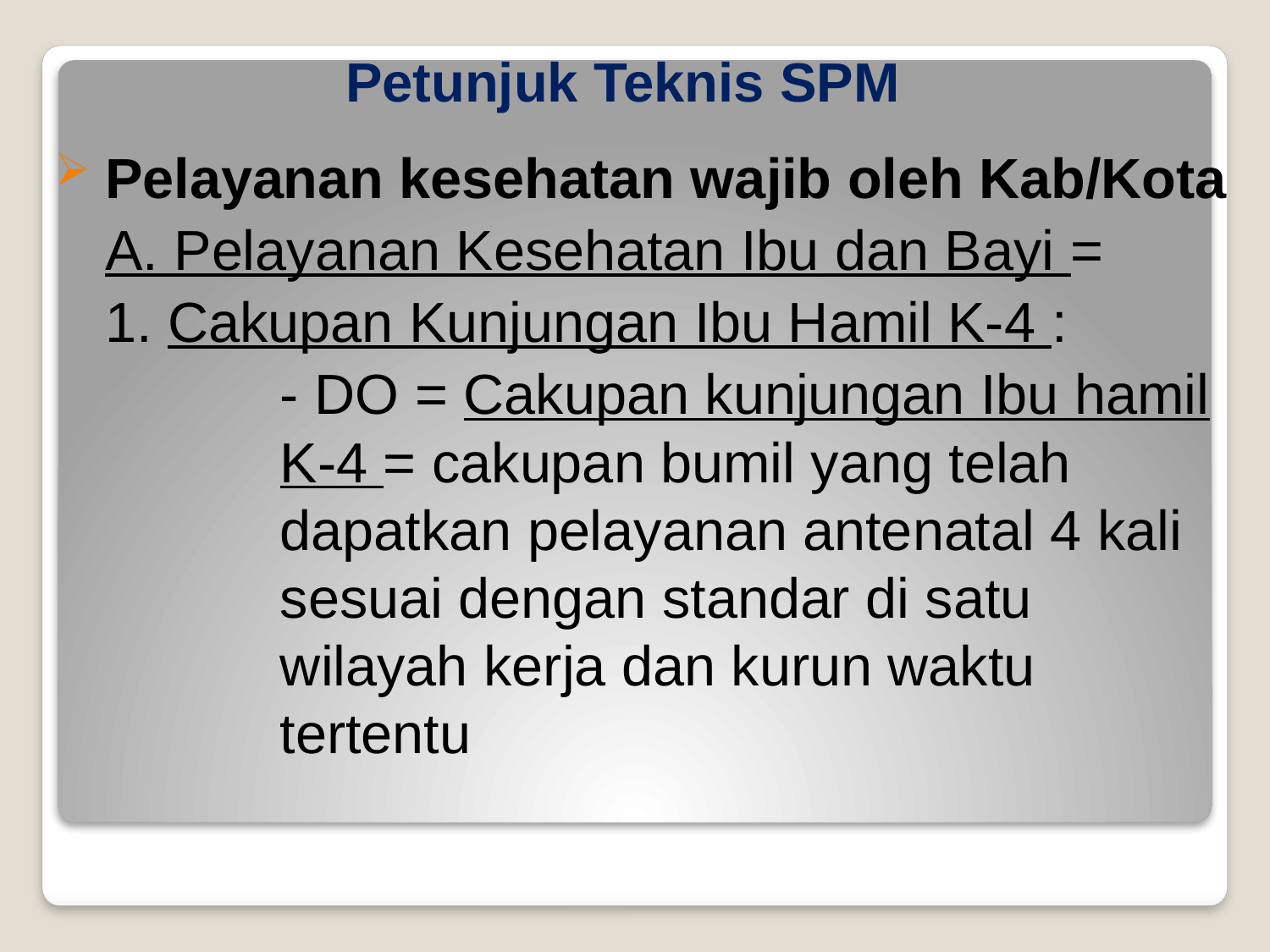

# Petunjuk Teknis SPM
Pelayanan kesehatan wajib oleh Kab/Kota
	A. Pelayanan Kesehatan Ibu dan Bayi =
	1. Cakupan Kunjungan Ibu Hamil K-4 :
	- DO = Cakupan kunjungan Ibu hamil K-4 = cakupan bumil yang telah dapatkan pelayanan antenatal 4 kali sesuai dengan standar di satu wilayah kerja dan kurun waktu tertentu